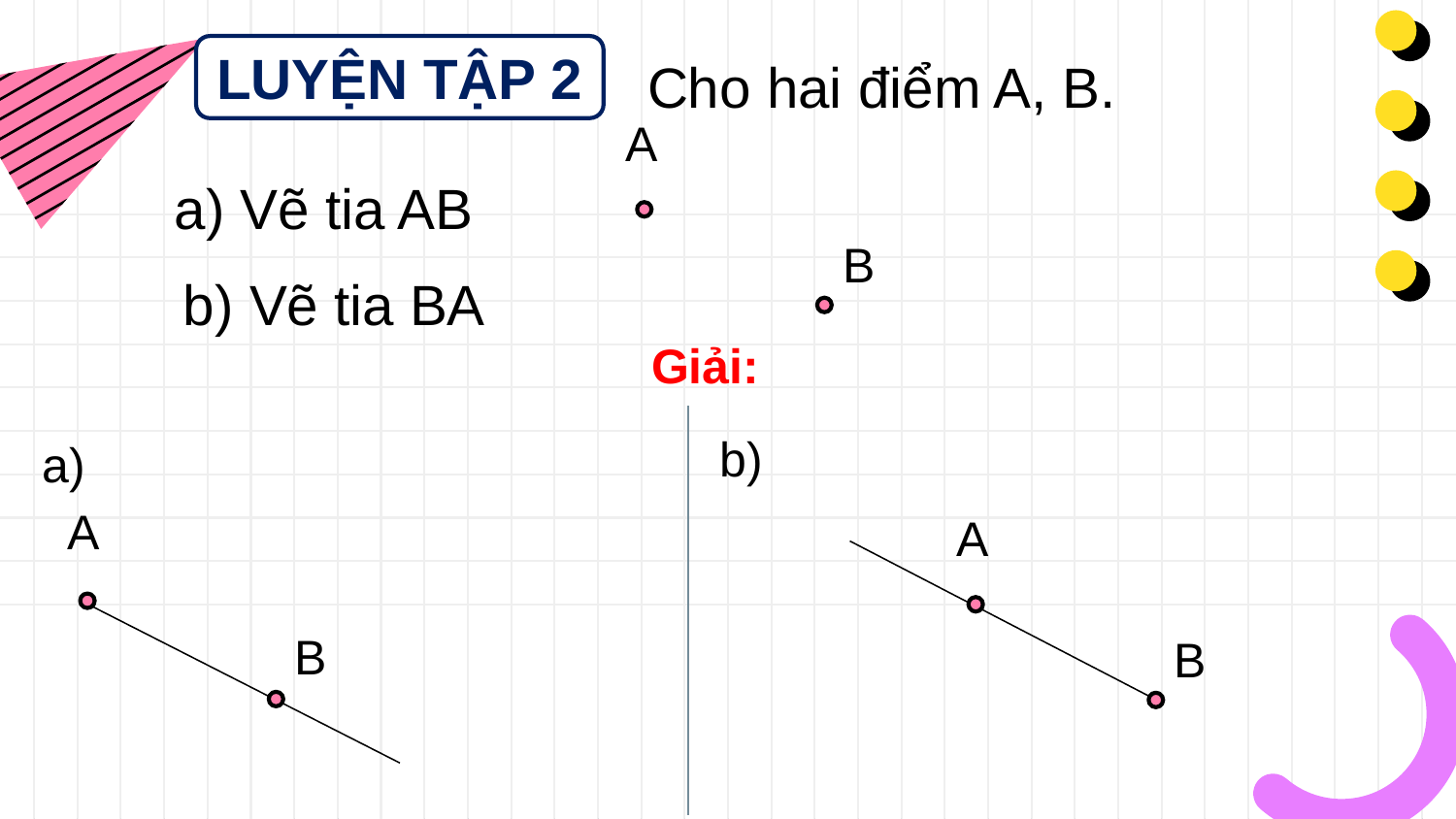

Cho hai điểm A, B.
LUYỆN TẬP 2
A
a) Vẽ tia AB

B
b) Vẽ tia BA

Giải:
b)
a)
A

B

A

B